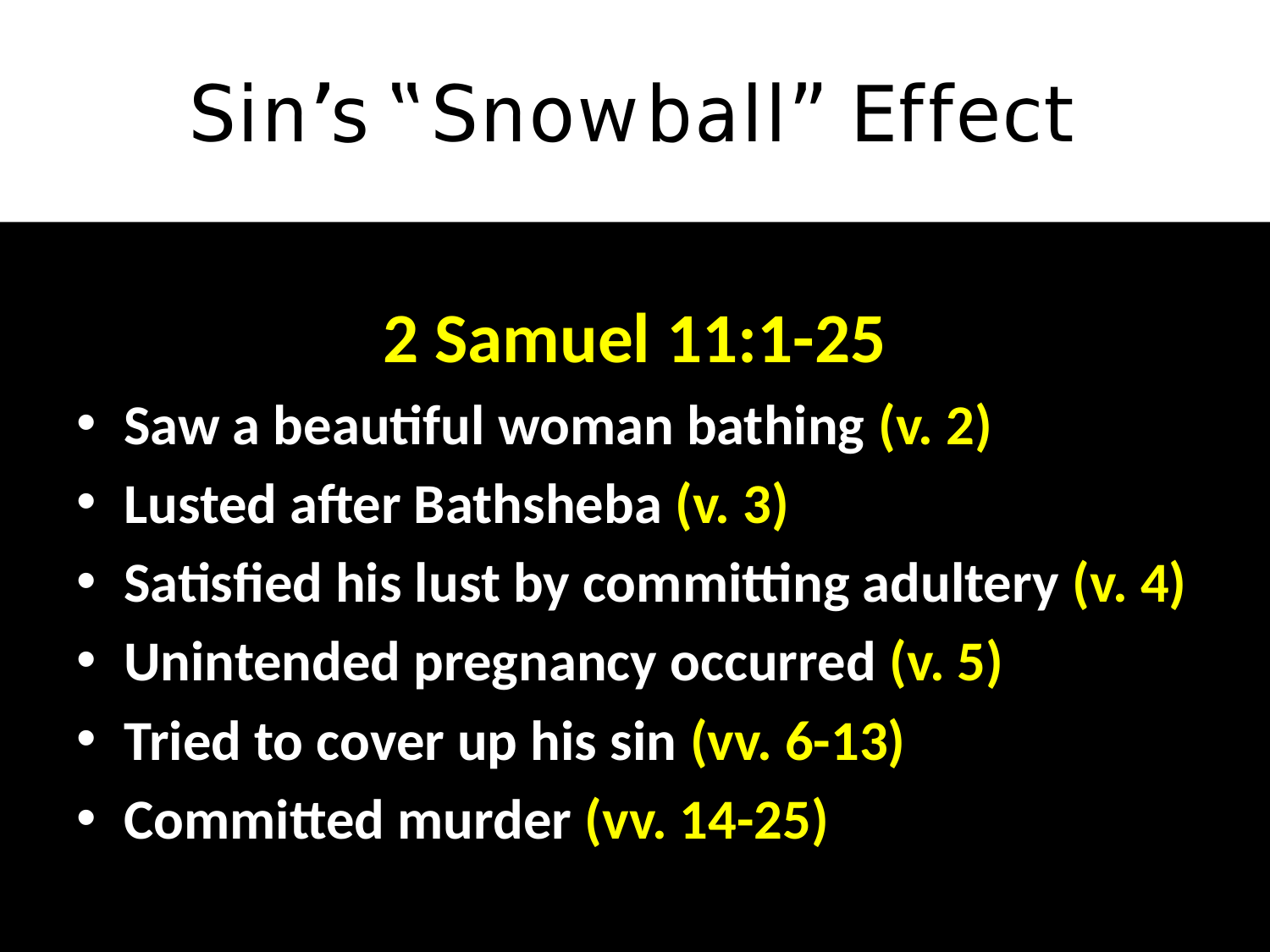

# Sin’s “Snowball” Effect
2 Samuel 11:1-25
Saw a beautiful woman bathing (v. 2)
Lusted after Bathsheba (v. 3)
Satisfied his lust by committing adultery (v. 4)
Unintended pregnancy occurred (v. 5)
Tried to cover up his sin (vv. 6-13)
Committed murder (vv. 14-25)